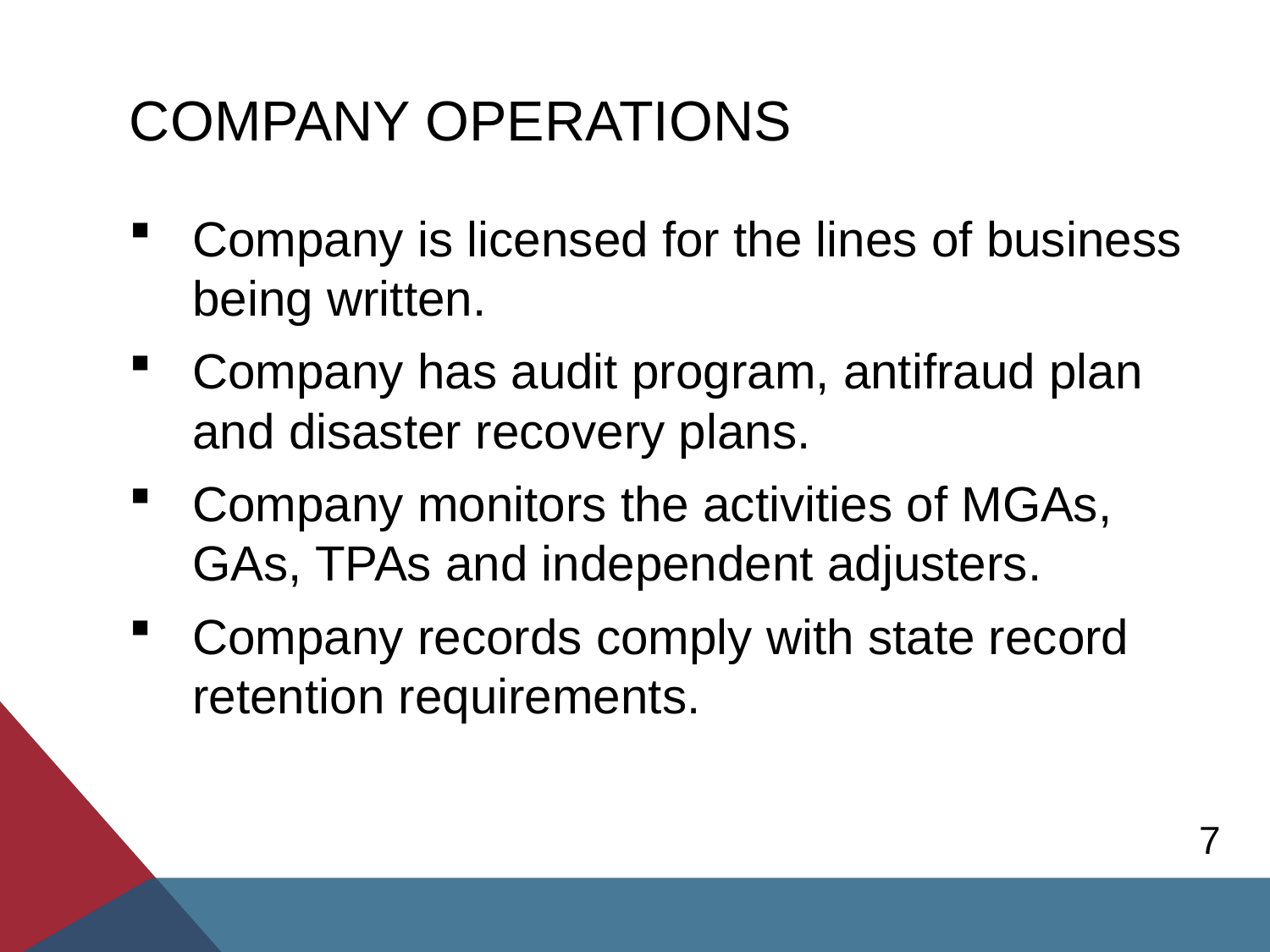

# Company Operations
Company is licensed for the lines of business being written.
Company has audit program, antifraud plan and disaster recovery plans.
Company monitors the activities of MGAs, GAs, TPAs and independent adjusters.
Company records comply with state record retention requirements.
7